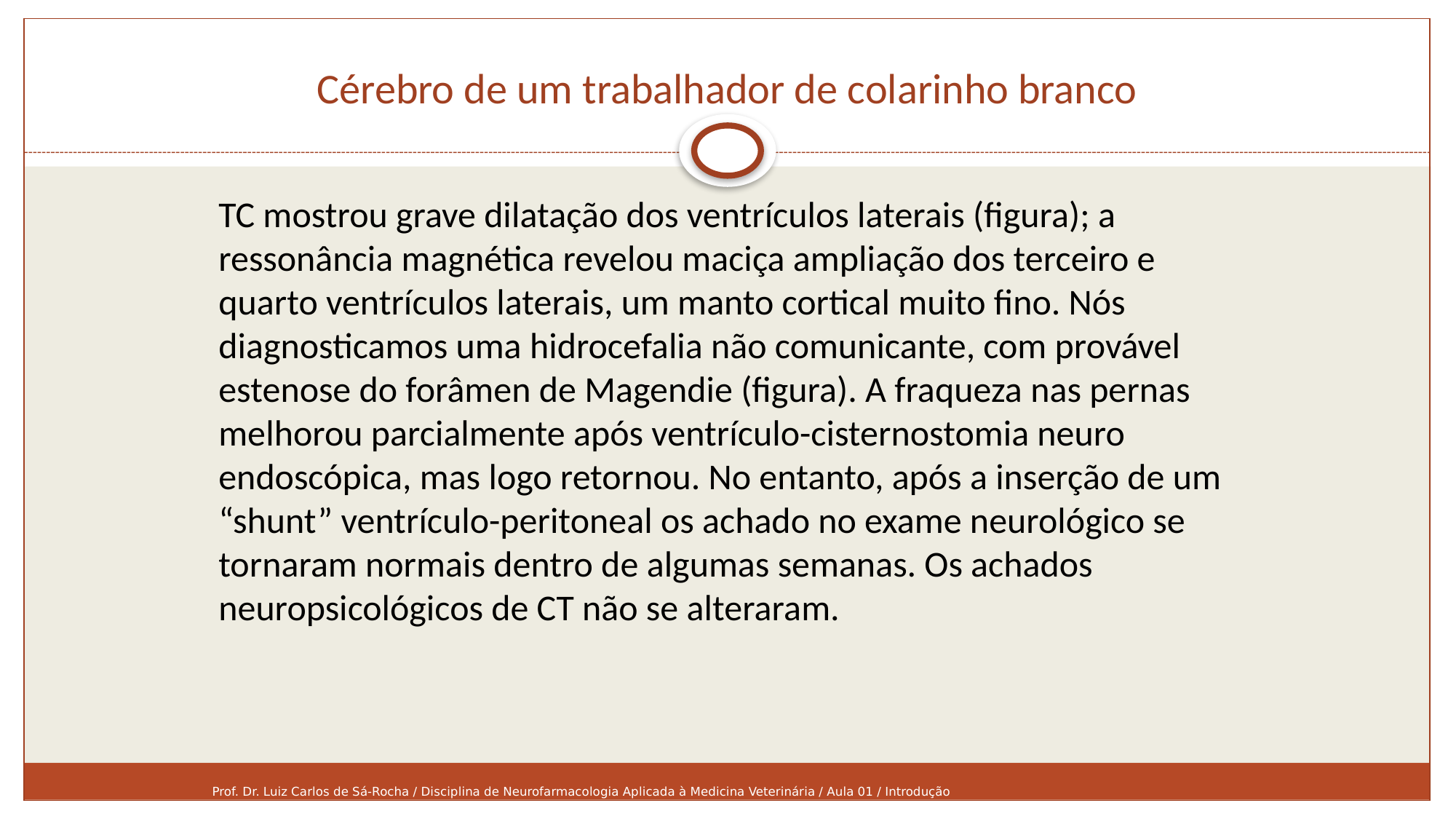

# Cérebro de um trabalhador de colarinho branco
TC mostrou grave dilatação dos ventrículos laterais (figura); a ressonância magnética revelou maciça ampliação dos terceiro e quarto ventrículos laterais, um manto cortical muito fino. Nós diagnosticamos uma hidrocefalia não comunicante, com provável estenose do forâmen de Magendie (figura). A fraqueza nas pernas melhorou parcialmente após ventrículo-cisternostomia neuro endoscópica, mas logo retornou. No entanto, após a inserção de um “shunt” ventrículo-peritoneal os achado no exame neurológico se tornaram normais dentro de algumas semanas. Os achados neuropsicológicos de CT não se alteraram.
Prof. Dr. Luiz Carlos de Sá-Rocha / Disciplina de Neurofarmacologia Aplicada à Medicina Veterinária / Aula 01 / Introdução